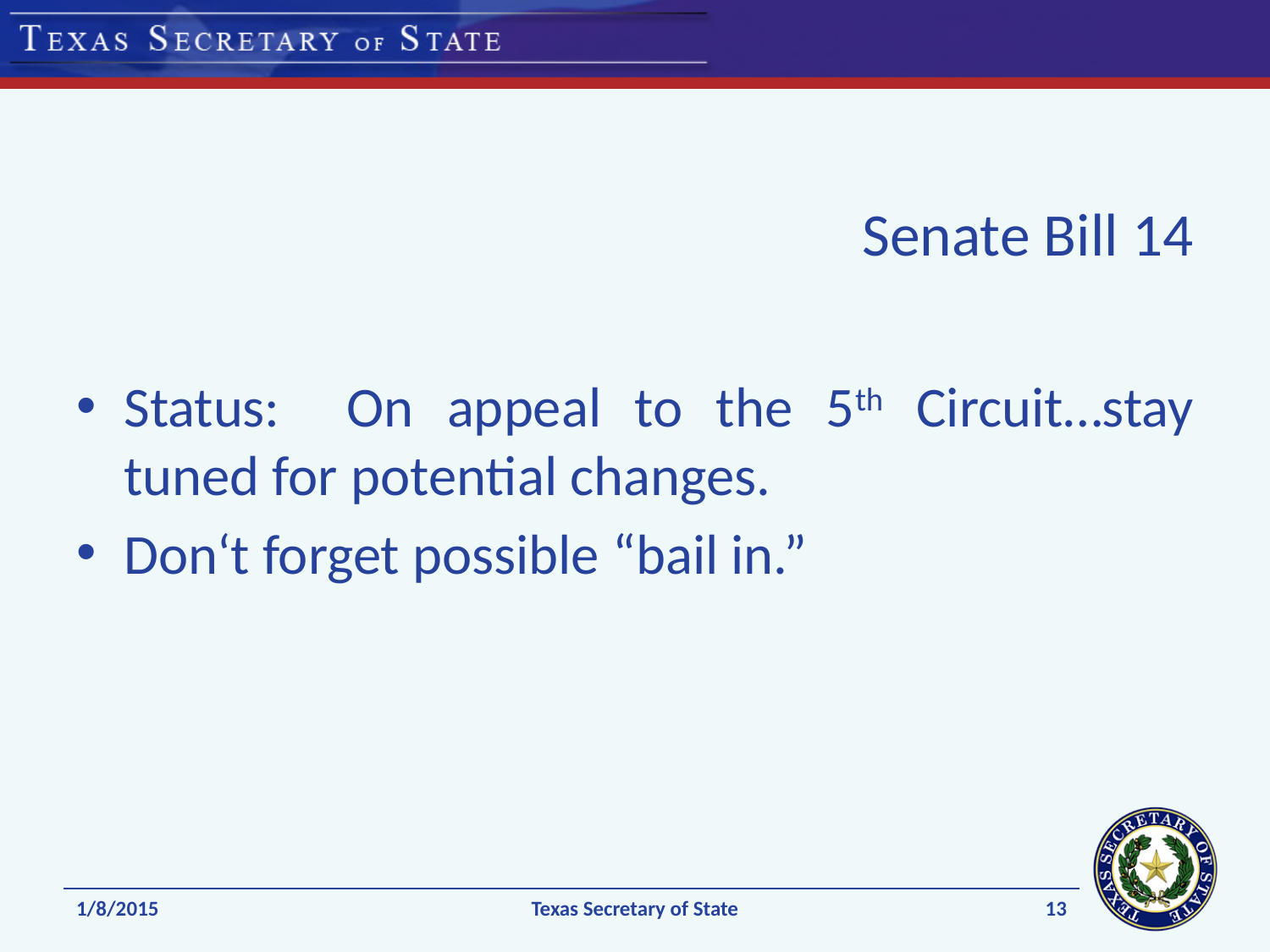

# Senate Bill 14

Status:  On appeal to the 5th Circuit…stay tuned for potential changes.
Don‘t forget possible “bail in.”
13
1/8/2015
Texas Secretary of State